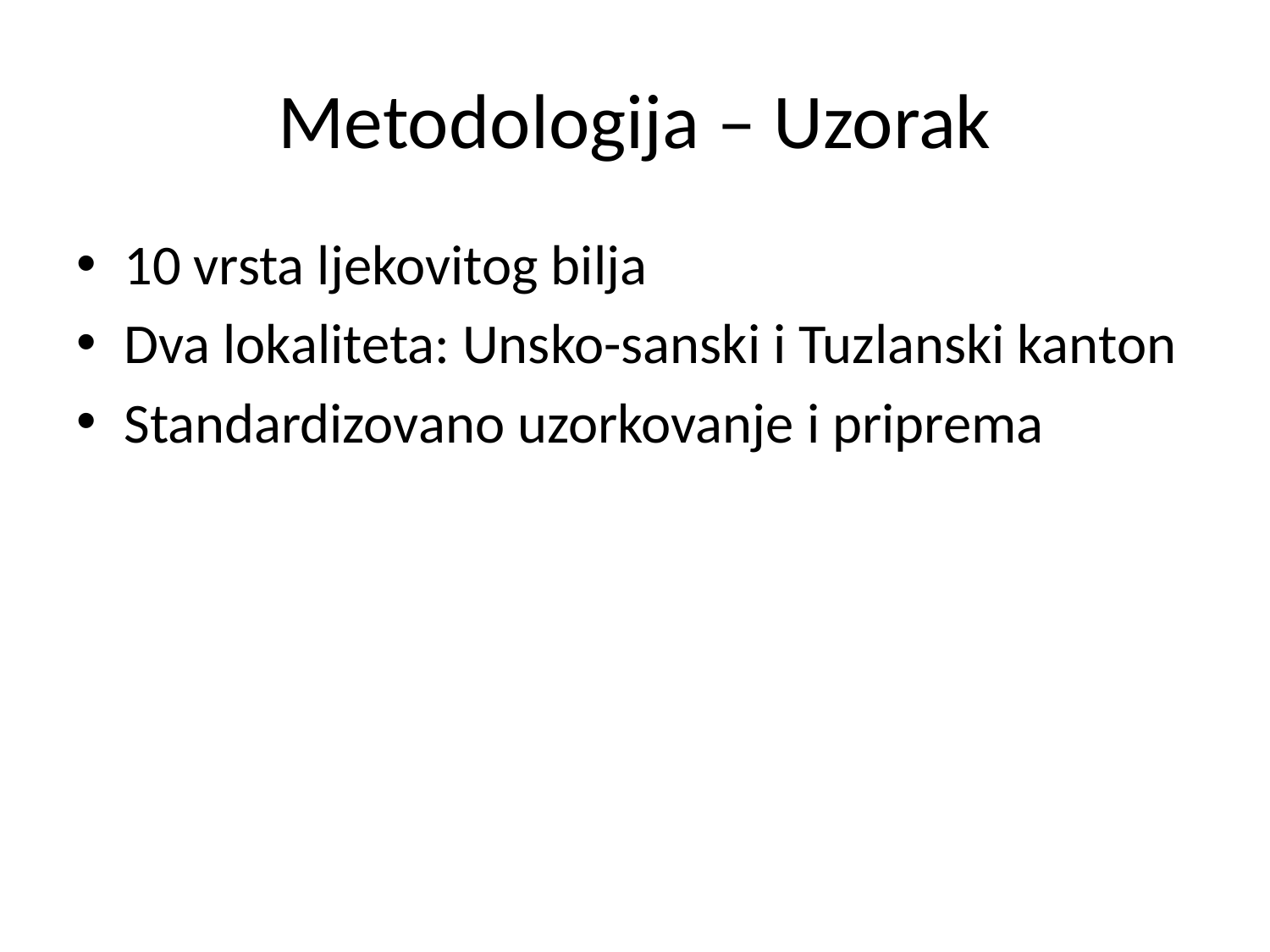

# Metodologija – Uzorak
10 vrsta ljekovitog bilja
Dva lokaliteta: Unsko-sanski i Tuzlanski kanton
Standardizovano uzorkovanje i priprema